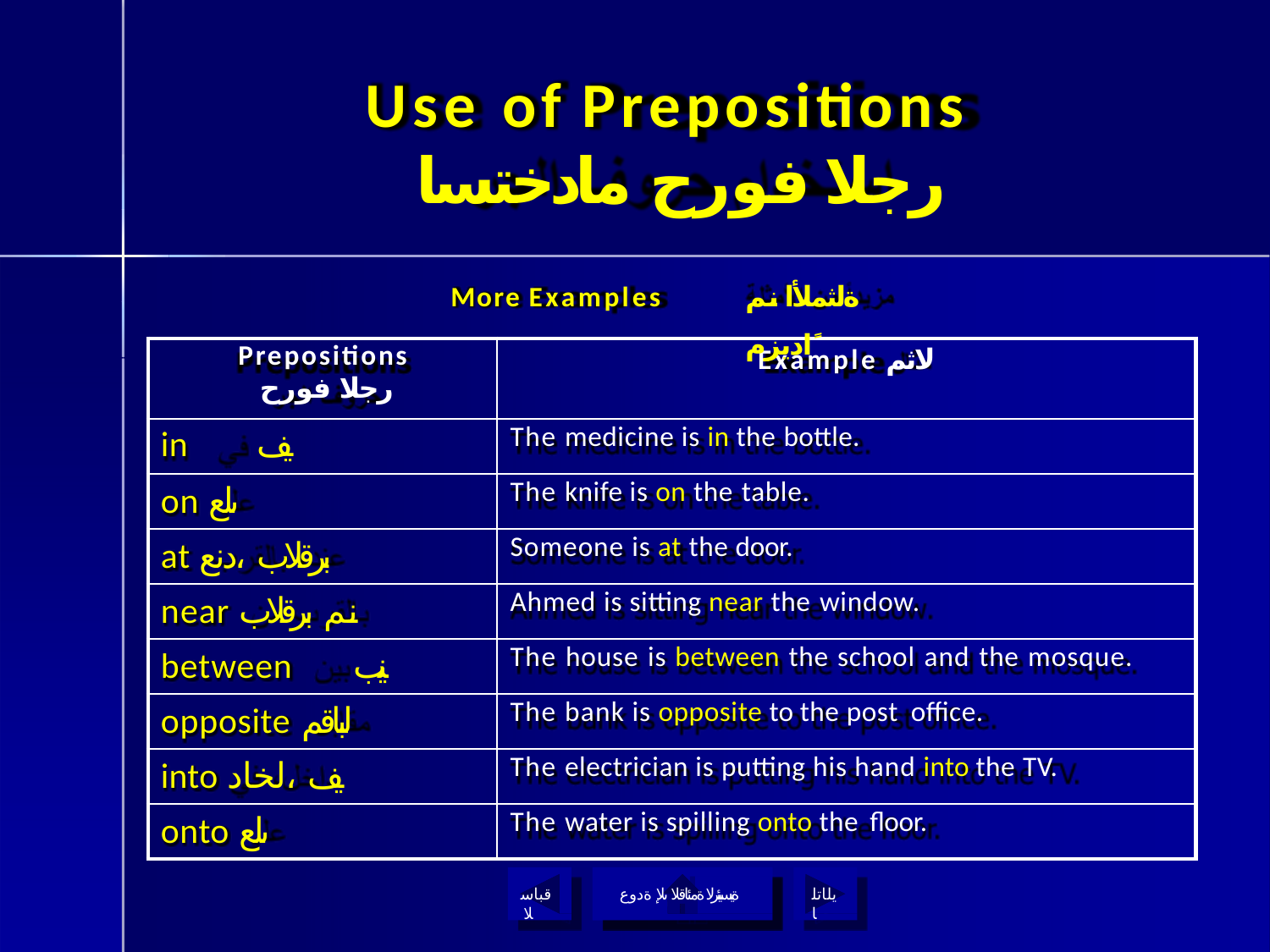

# Use of Prepositions
رجلا فورح مادختسا

More Examples
ةلثملأا نم ًاديزم

| Prepositions رجلا فورح | Example لاثم |
| --- | --- |
| in يف | The medicine is in the bottle. |
| on ىلع | The knife is on the table. |
| at برقلاب ،دنع | Someone is at the door. |
| near نم برقلاب | Ahmed is sitting near the window. |
| between نيب | The house is between the school and the mosque. |
| opposite لباقم | The bank is opposite to the post office. |
| into يف ،لخاد | The electrician is putting his hand into the TV. |
| onto ىلع | The water is spilling onto the floor. |

قباسلا
ةيسيئرلا ةمئاقلا ىلإ ةدوع
يلاتلا